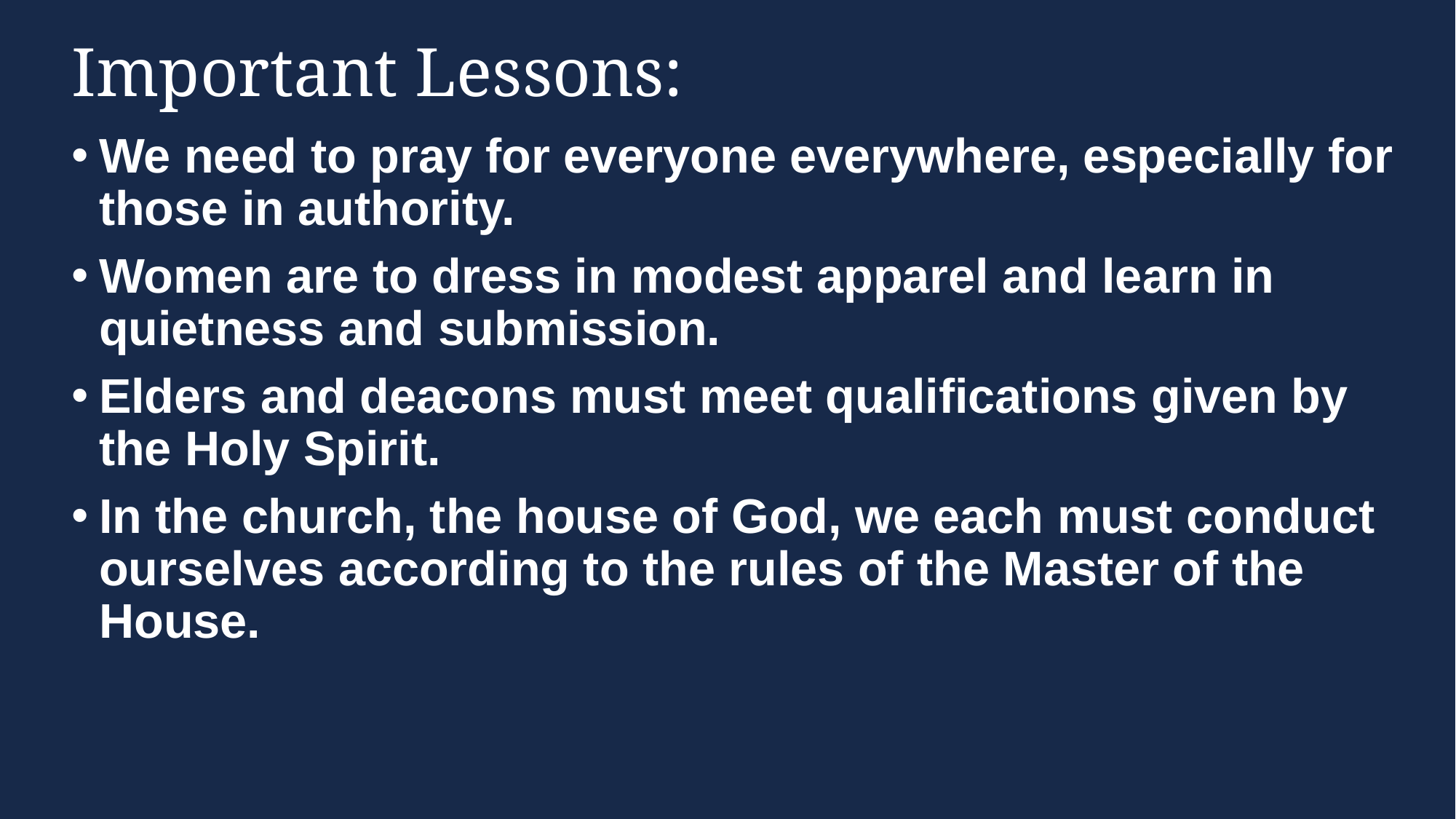

# Important Lessons:
We need to pray for everyone everywhere, especially for those in authority.
Women are to dress in modest apparel and learn in quietness and submission.
Elders and deacons must meet qualifications given by the Holy Spirit.
In the church, the house of God, we each must conduct ourselves according to the rules of the Master of the House.